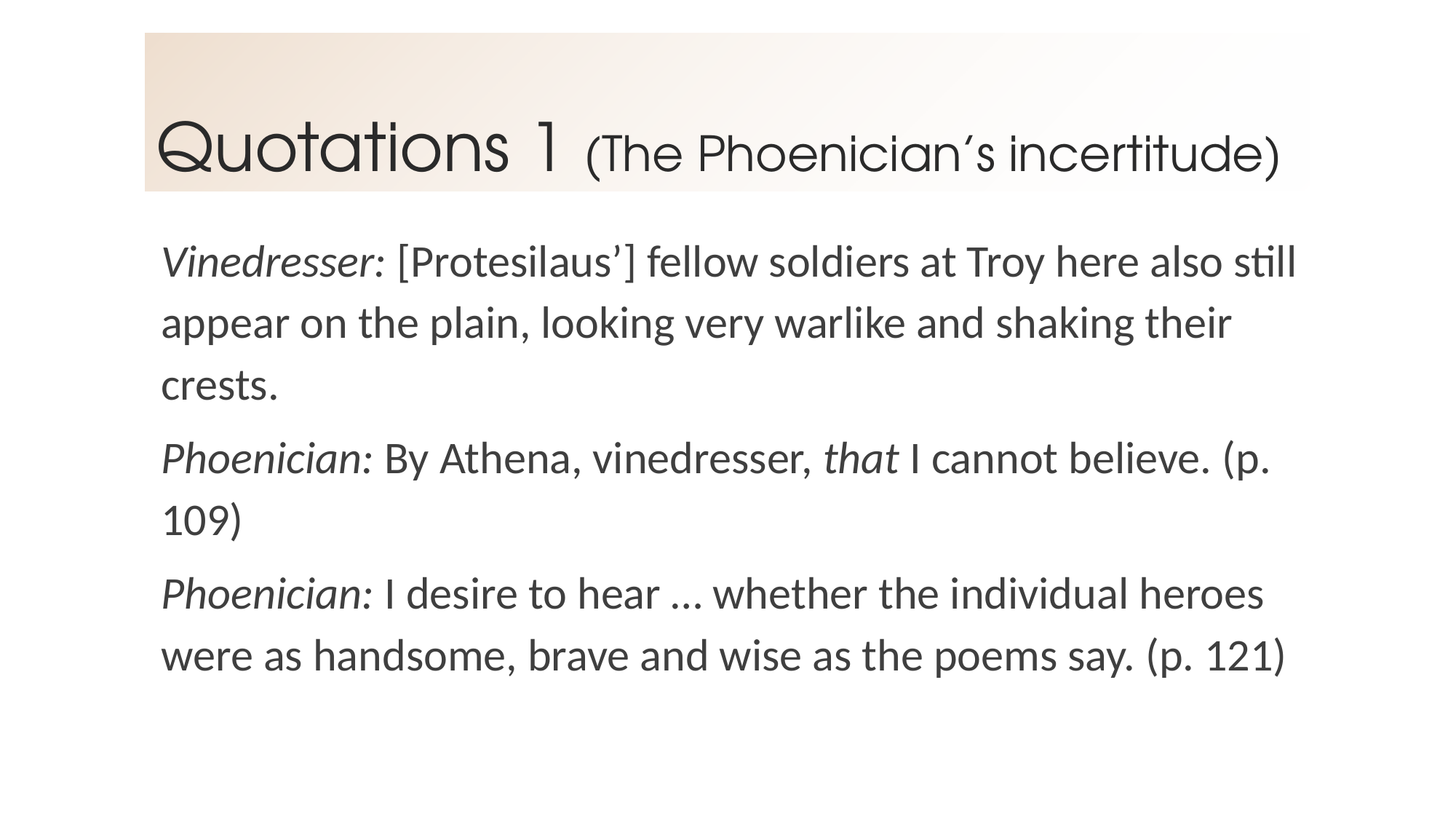

# Quotations 1 (The Phoenician’s incertitude)
Vinedresser: [Protesilaus’] fellow soldiers at Troy here also still appear on the plain, looking very warlike and shaking their crests.
Phoenician: By Athena, vinedresser, that I cannot believe. (p. 109)
Phoenician: I desire to hear … whether the individual heroes were as handsome, brave and wise as the poems say. (p. 121)